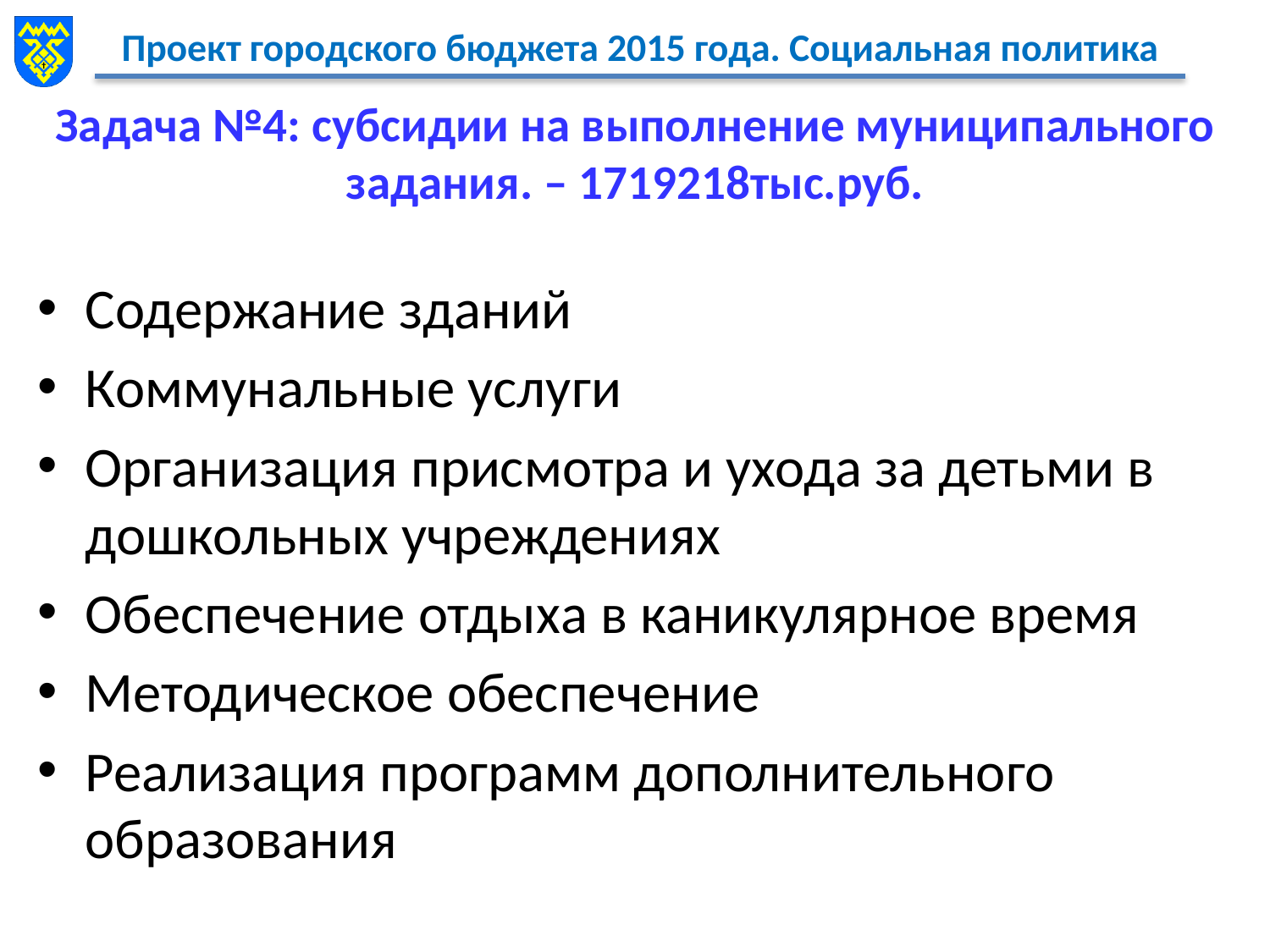

# Задача №4: субсидии на выполнение муниципального задания. – 1719218тыс.руб.
Содержание зданий
Коммунальные услуги
Организация присмотра и ухода за детьми в дошкольных учреждениях
Обеспечение отдыха в каникулярное время
Методическое обеспечение
Реализация программ дополнительного образования